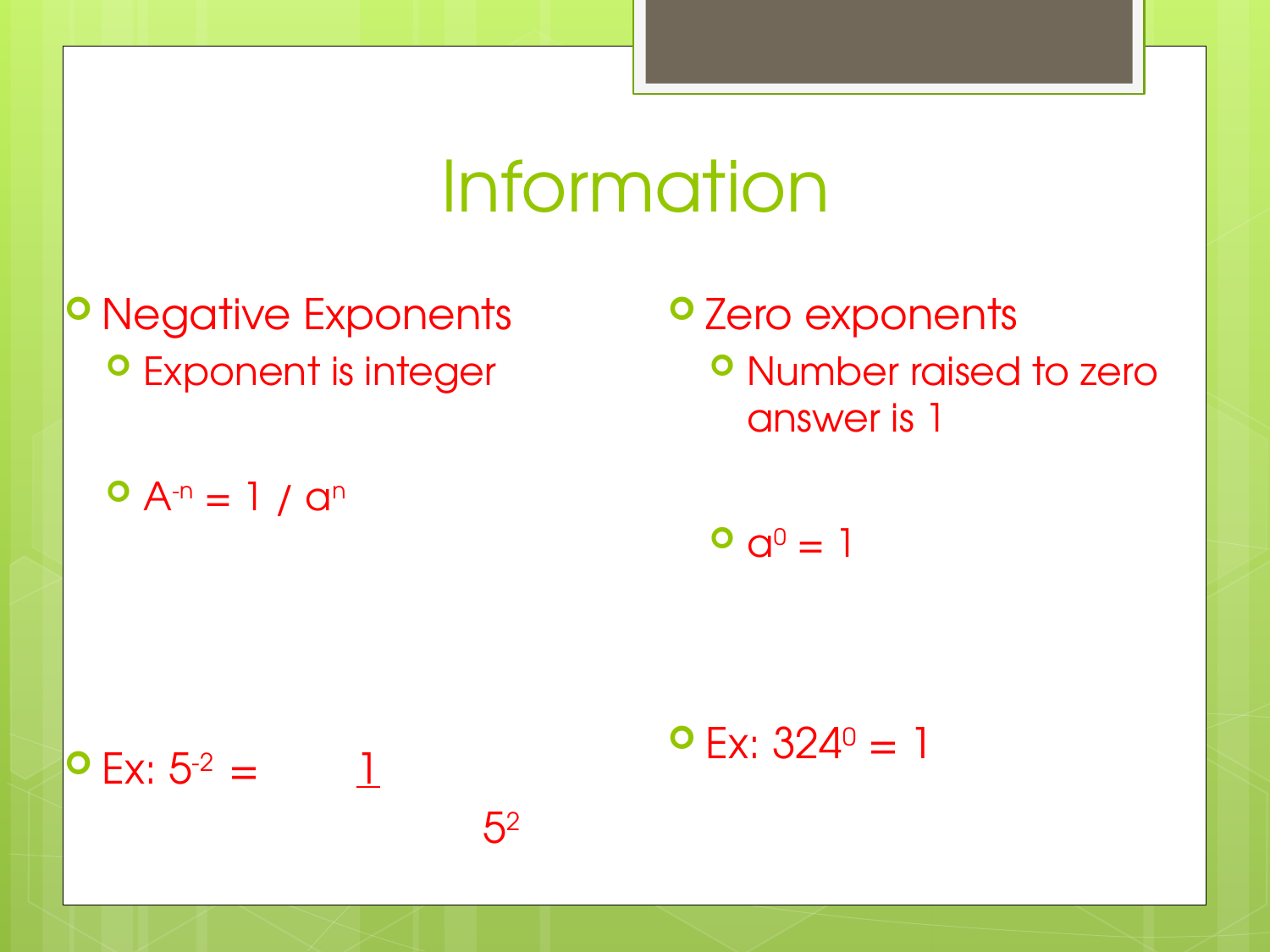

# Information

Negative Exponents
Exponent is integer

A-n = 1 / an

Ex: 5-2	=	1
				52

Zero exponents
Number raised to zero answer is 1

a0 = 1

Ex: 3240 = 1